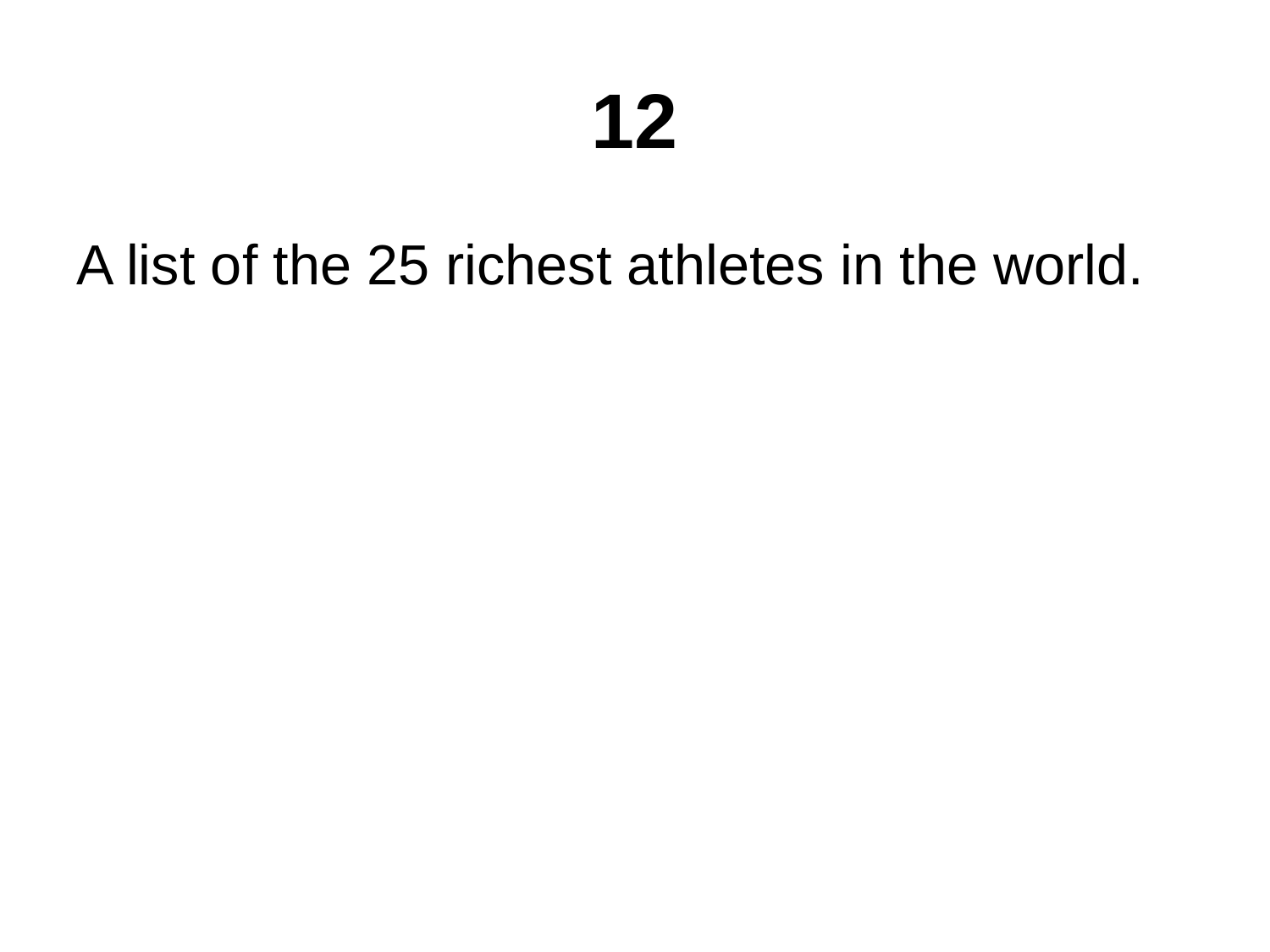

# 12
A list of the 25 richest athletes in the world.